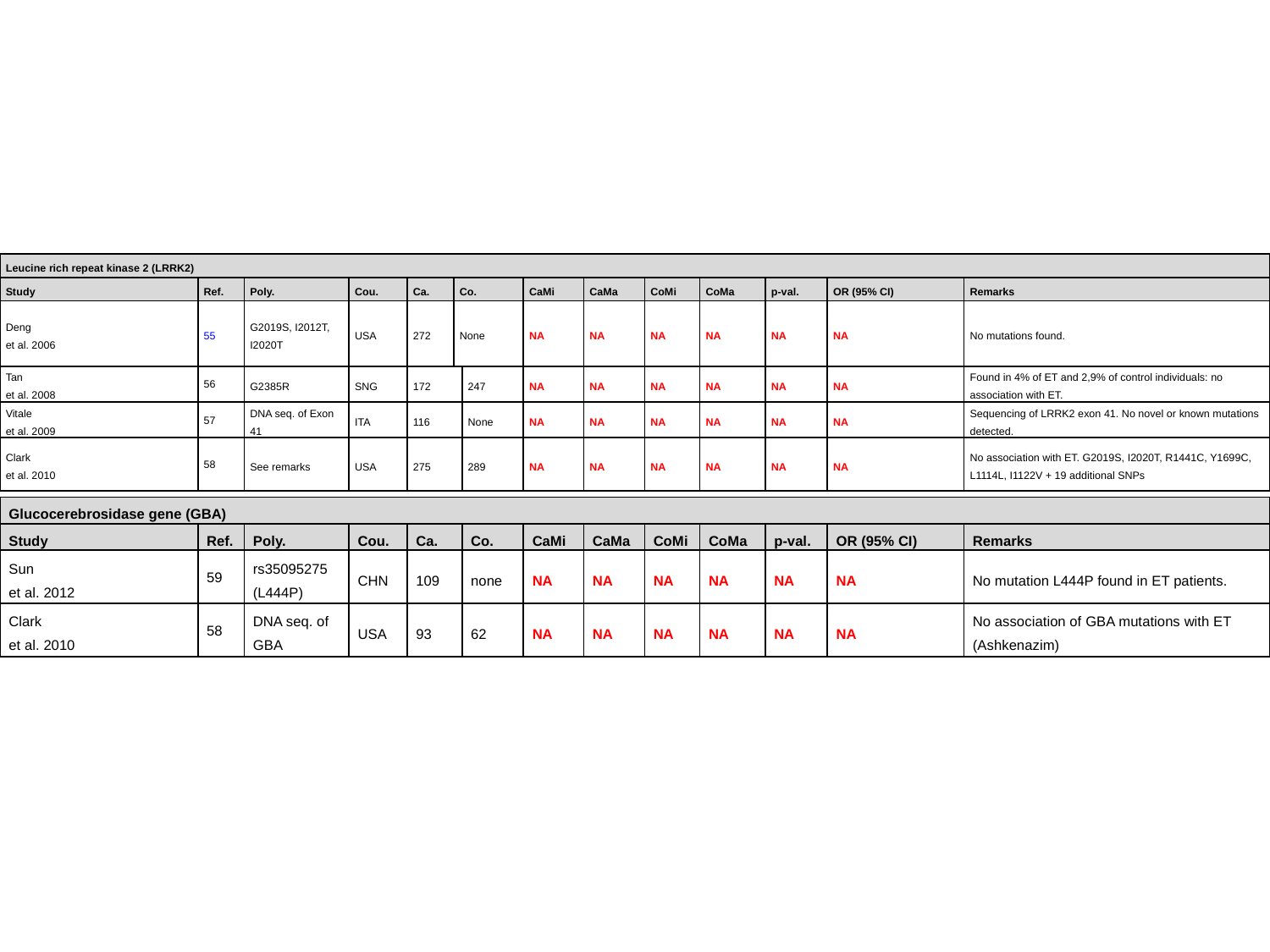

| Leucine rich repeat kinase 2 (LRRK2) |  |  |  |  |  |  |  |  |  |  |  |  |
| --- | --- | --- | --- | --- | --- | --- | --- | --- | --- | --- | --- | --- |
| Study | Ref. | Poly. | Cou. | Ca. | Co. | CaMi | CaMa | CoMi | CoMa | p-val. | OR (95% CI) | Remarks |
| Deng et al. 2006 | 55 | G2019S, I2012T, I2020T | USA | 272 | None | NA | NA | NA | NA | NA | NA | No mutations found. |
| Tan et al. 2008 | 56 | G2385R | SNG | 172 | 247 | NA | NA | NA | NA | NA | NA | Found in 4% of ET and 2,9% of control individuals: no association with ET. |
| --- | --- | --- | --- | --- | --- | --- | --- | --- | --- | --- | --- | --- |
| Vitale et al. 2009 | 57 | DNA seq. of Exon 41 | ITA | 116 | None | NA | NA | NA | NA | NA | NA | Sequencing of LRRK2 exon 41. No novel or known mutations detected. |
| Clark et al. 2010 | 58 | See remarks | USA | 275 | 289 | NA | NA | NA | NA | NA | NA | No association with ET. G2019S, I2020T, R1441C, Y1699C, L1114L, I1122V + 19 additional SNPs |

| Glucocerebrosidase gene (GBA) |  |  |  |  |  |  |  |  |  |  |  |  |
| --- | --- | --- | --- | --- | --- | --- | --- | --- | --- | --- | --- | --- |
| Study | Ref. | Poly. | Cou. | Ca. | Co. | CaMi | CaMa | CoMi | CoMa | p-val. | OR (95% CI) | Remarks |
| Sun et al. 2012 | 59 | rs35095275 (L444P) | CHN | 109 | none | NA | NA | NA | NA | NA | NA | No mutation L444P found in ET patients. |
| Clark et al. 2010 | 58 | DNA seq. of GBA | USA | 93 | 62 | NA | NA | NA | NA | NA | NA | No association of GBA mutations with ET (Ashkenazim) |